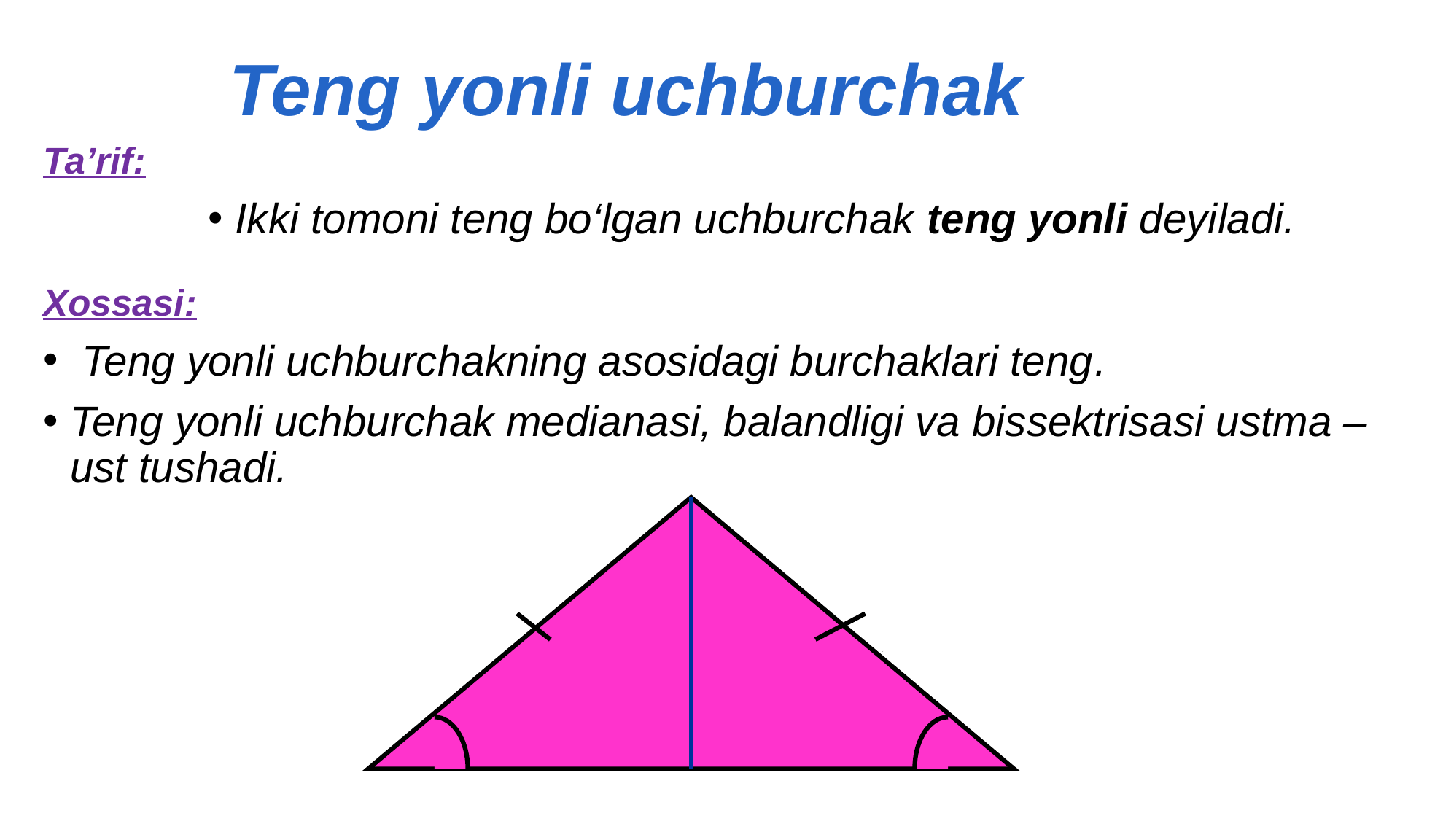

# Teng yonli uchburchak
Ta’rif:
Ikki tomoni teng bo‘lgan uchburchak teng yonli deyiladi.
Xossasi:
 Teng yonli uchburchakning asosidagi burchaklari teng.
Teng yonli uchburchak medianasi, balandligi va bissektrisasi ustma – ust tushadi.